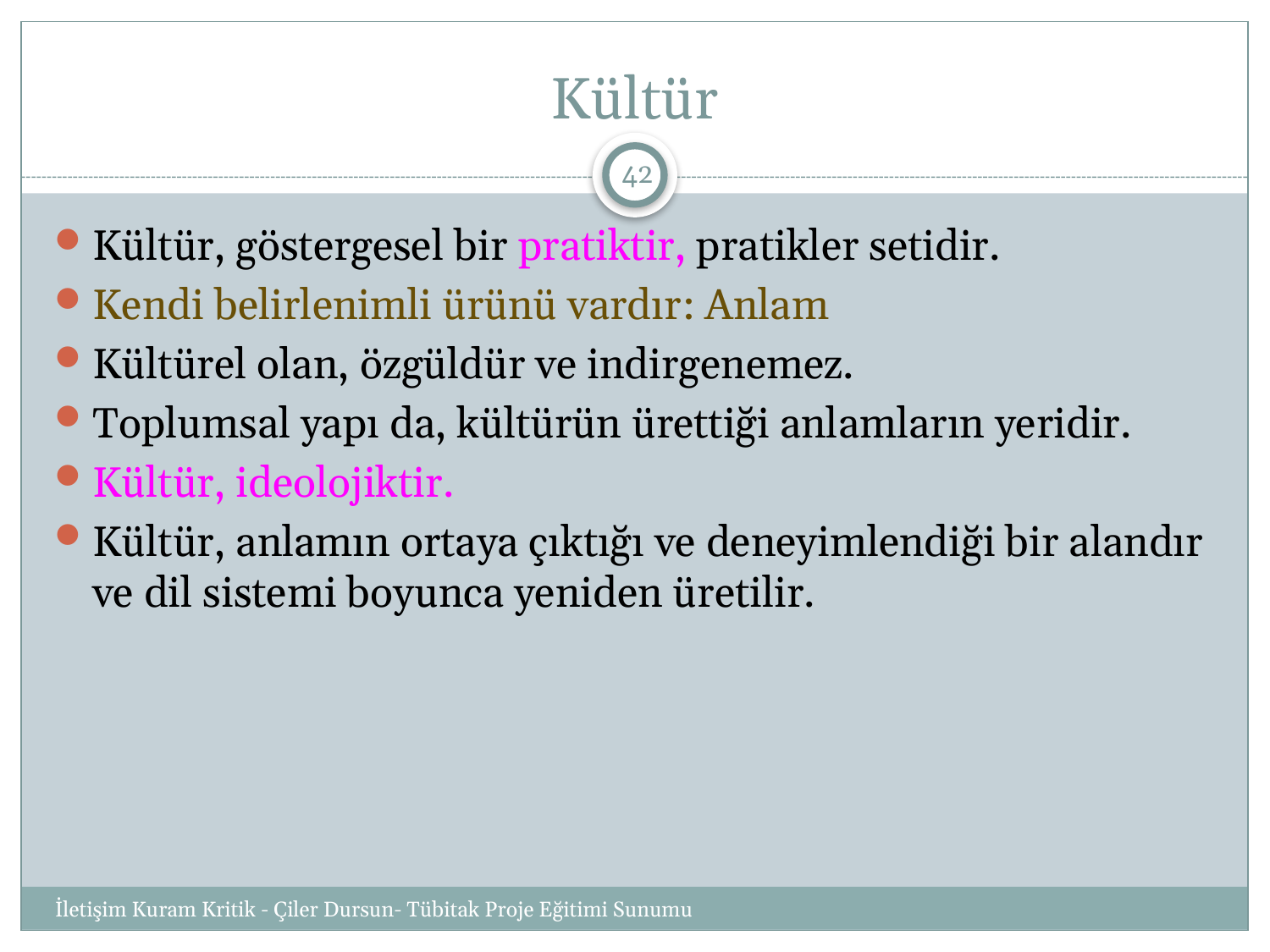

# Kültür
42
Kültür, göstergesel bir pratiktir, pratikler setidir.
Kendi belirlenimli ürünü vardır: Anlam
Kültürel olan, özgüldür ve indirgenemez.
Toplumsal yapı da, kültürün ürettiği anlamların yeridir.
Kültür, ideolojiktir.
Kültür, anlamın ortaya çıktığı ve deneyimlendiği bir alandır ve dil sistemi boyunca yeniden üretilir.

İletişim Kuram Kritik - Çiler Dursun- Tübitak Proje Eğitimi Sunumu